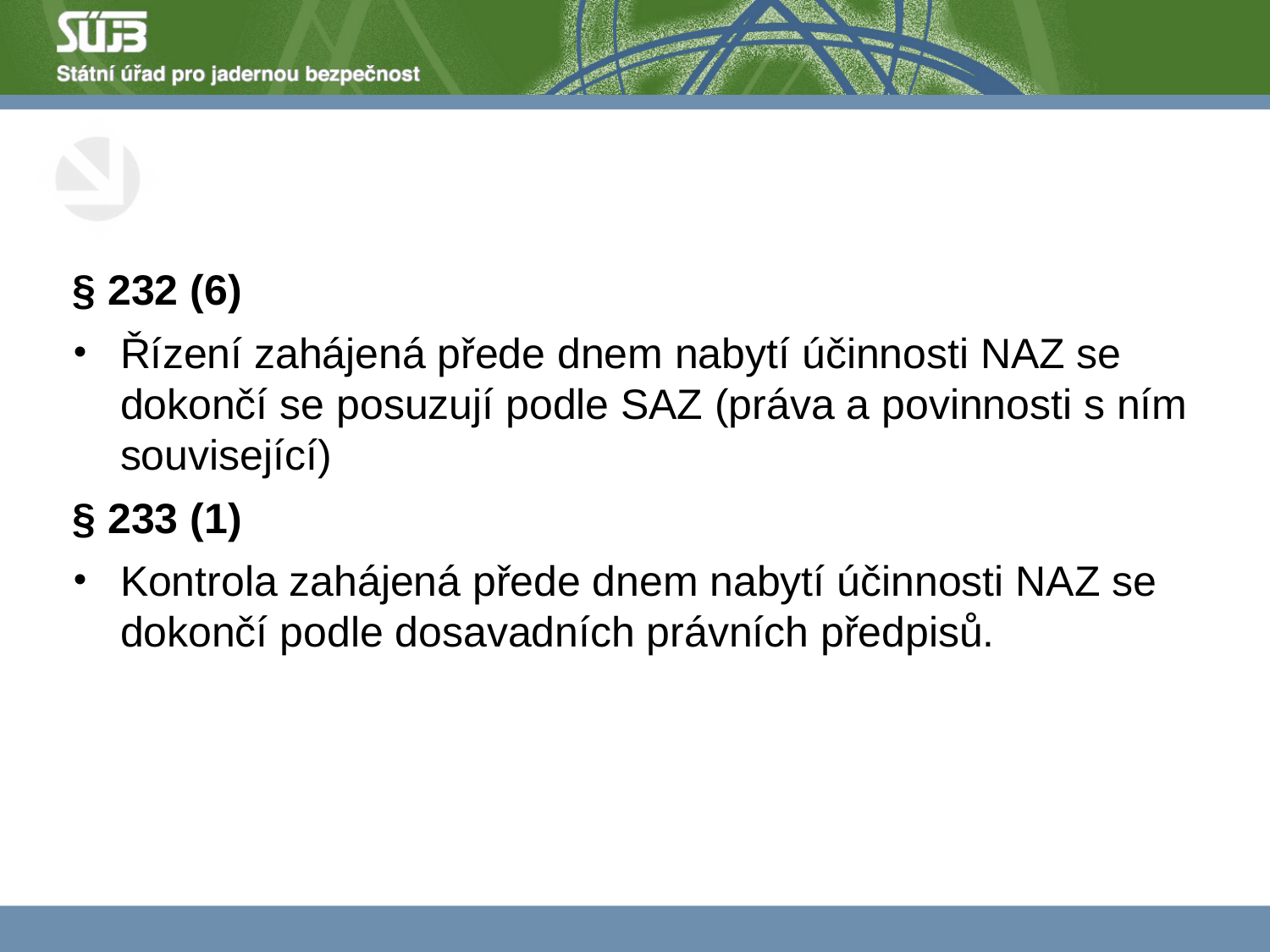

#
§ 232 (6)
Řízení zahájená přede dnem nabytí účinnosti NAZ se dokončí se posuzují podle SAZ (práva a povinnosti s ním související)
§ 233 (1)
Kontrola zahájená přede dnem nabytí účinnosti NAZ se dokončí podle dosavadních právních předpisů.